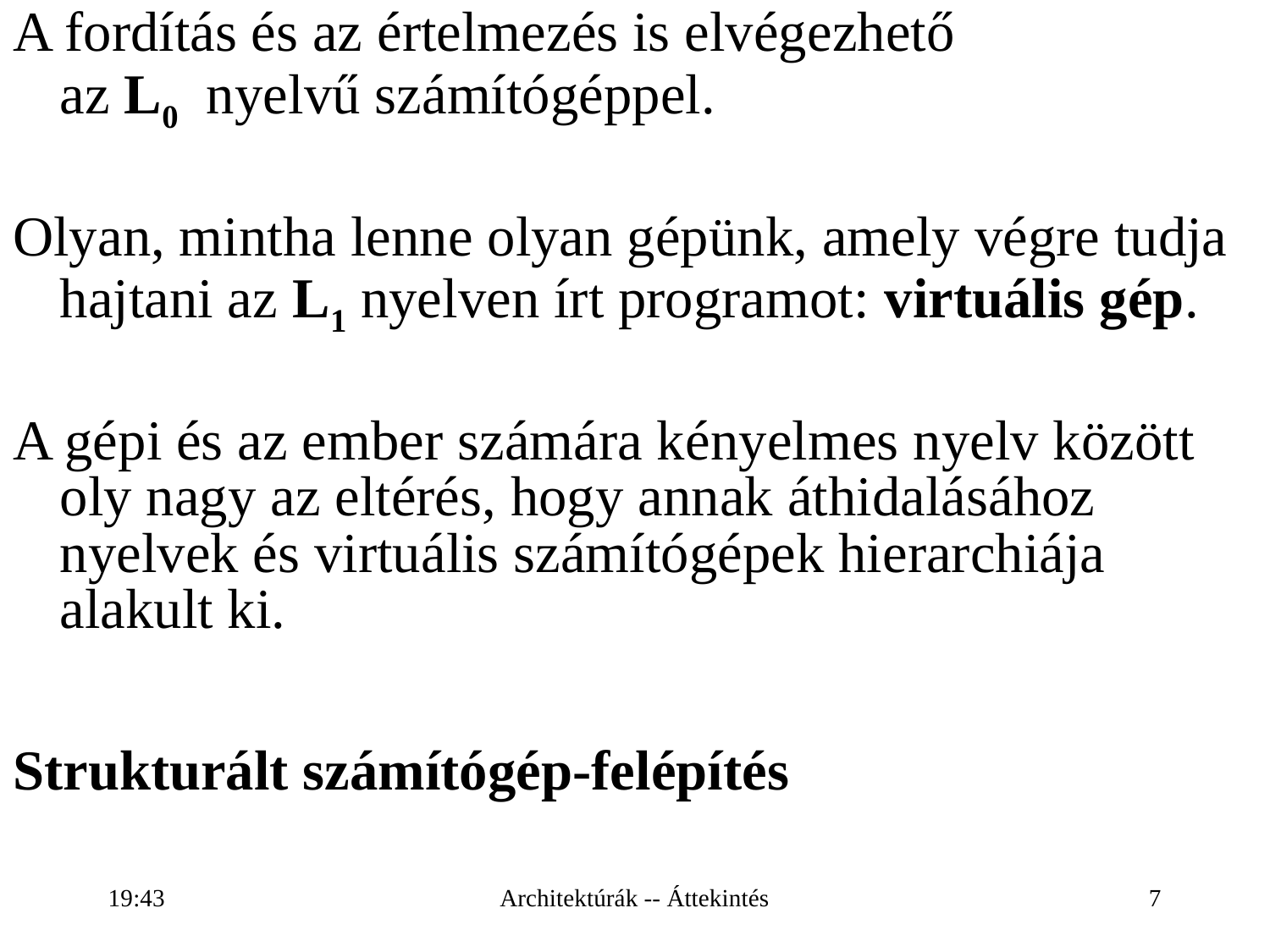

# A fordítás és az értelmezés is elvégezhető az L0  nyelvű számítógéppel.

Olyan, mintha lenne olyan gépünk, amely végre tudja hajtani az L1 nyelven írt programot: virtuális gép.

A gépi és az ember számára kényelmes nyelv között oly nagy az eltérés, hogy annak áthidalásához nyelvek és virtuális számítógépek hierarchiája alakult ki.

Strukturált számítógép-felépítés
19:43
Architektúrák -- Áttekintés
7